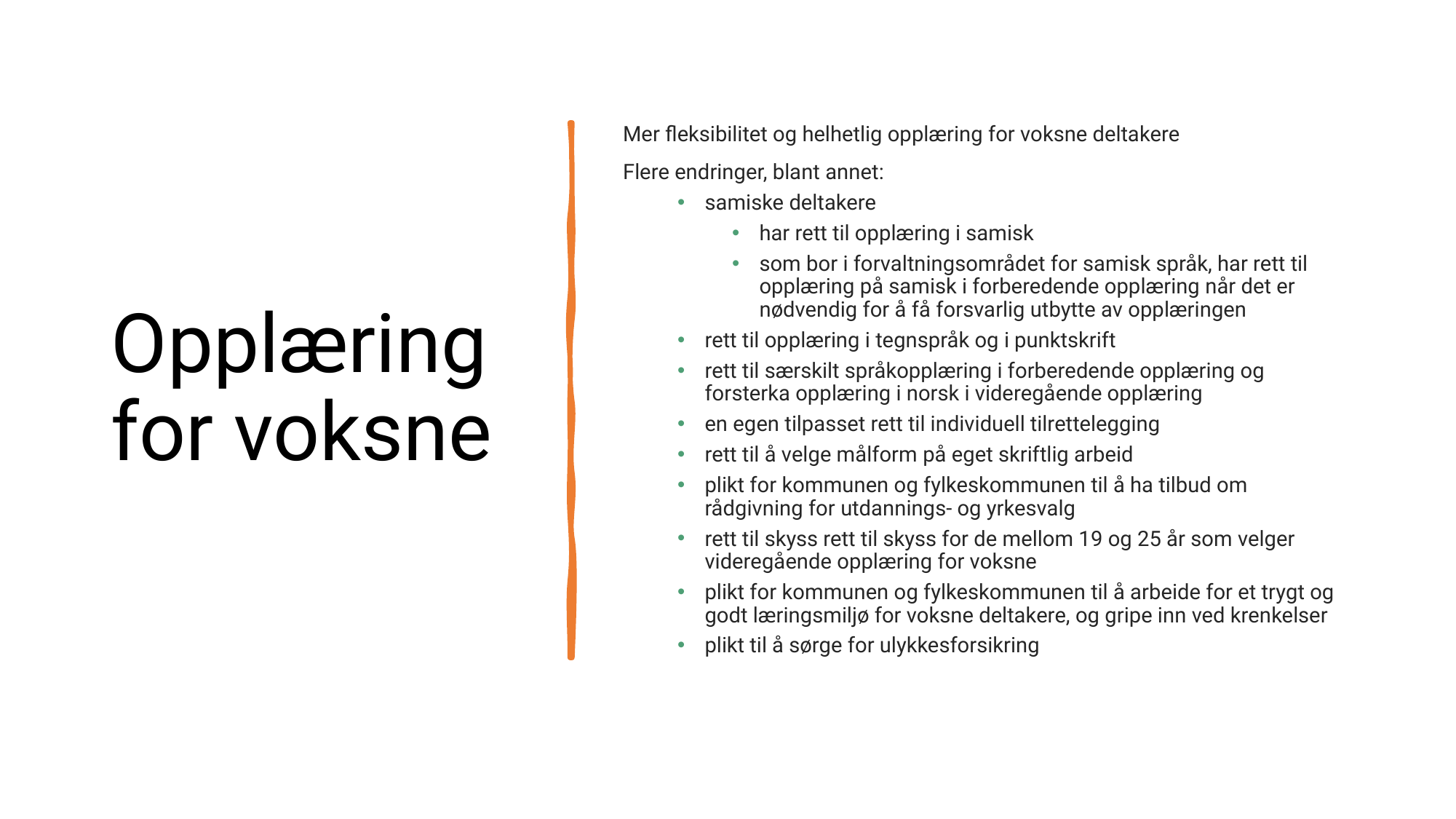

# Opplæring for voksne
Mer fleksibilitet og helhetlig opplæring for voksne deltakere
Flere endringer, blant annet:
samiske deltakere
har rett til opplæring i samisk
som bor i forvaltningsområdet for samisk språk, har rett til opplæring på samisk i forberedende opplæring når det er nødvendig for å få forsvarlig utbytte av opplæringen
rett til opplæring i tegnspråk og i punktskrift
rett til særskilt språkopplæring i forberedende opplæring og forsterka opplæring i norsk i videregående opplæring
en egen tilpasset rett til individuell tilrettelegging
rett til å velge målform på eget skriftlig arbeid
plikt for kommunen og fylkeskommunen til å ha tilbud om rådgivning for utdannings- og yrkesvalg
rett til skyss rett til skyss for de mellom 19 og 25 år som velger videregående opplæring for voksne
plikt for kommunen og fylkeskommunen til å arbeide for et trygt og godt læringsmiljø for voksne deltakere, og gripe inn ved krenkelser
plikt til å sørge for ulykkesforsikring